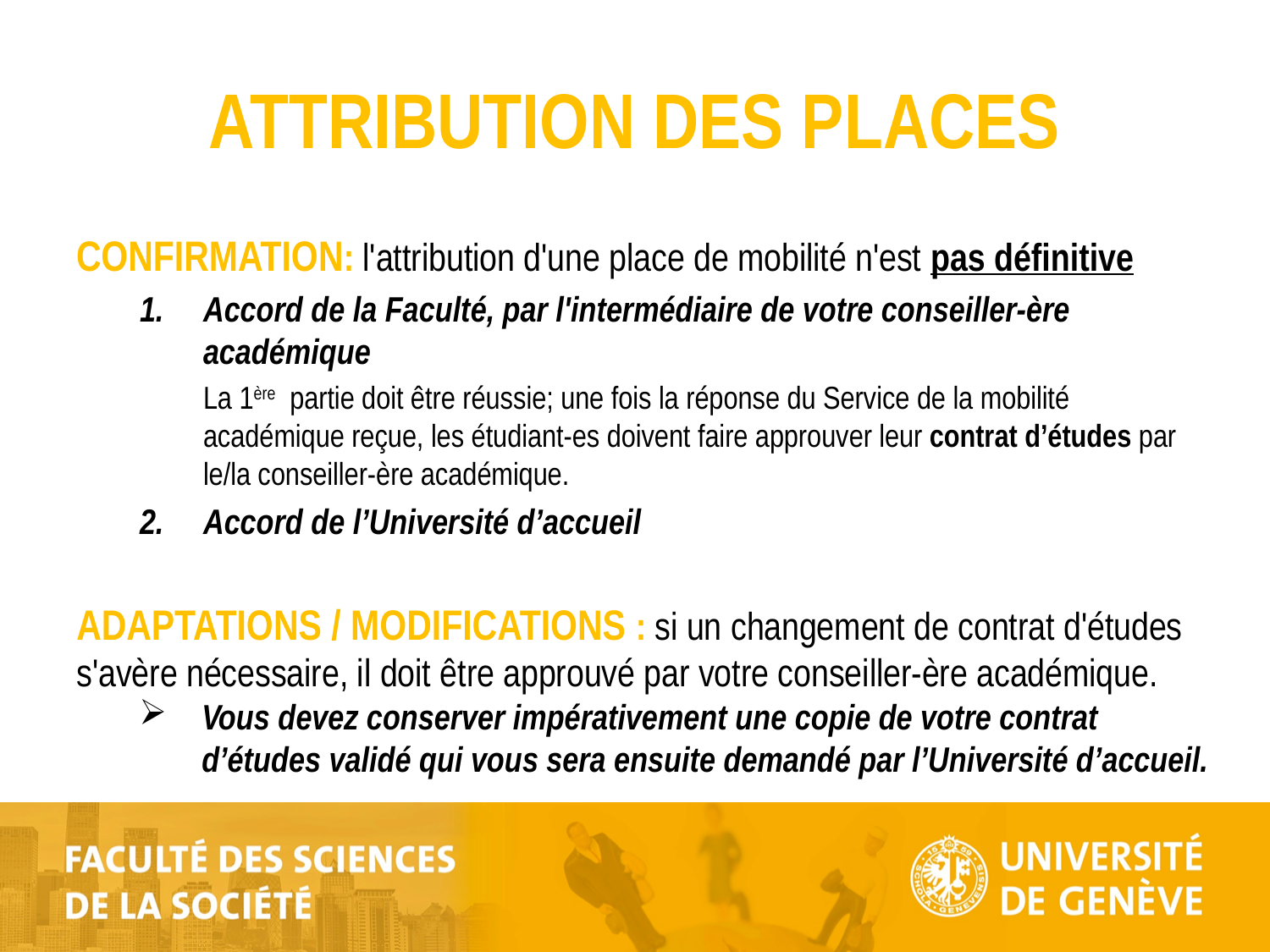

# ATTRIBUTION DES PLACES
CONFIRMATION: l'attribution d'une place de mobilité n'est pas définitive
Accord de la Faculté, par l'intermédiaire de votre conseiller-ère académique
La 1ère  partie doit être réussie; une fois la réponse du Service de la mobilité académique reçue, les étudiant-es doivent faire approuver leur contrat d’études par le/la conseiller-ère académique.
Accord de l’Université d’accueil
ADAPTATIONS / MODIFICATIONS : si un changement de contrat d'études s'avère nécessaire, il doit être approuvé par votre conseiller-ère académique.
Vous devez conserver impérativement une copie de votre contrat d’études validé qui vous sera ensuite demandé par l’Université d’accueil.